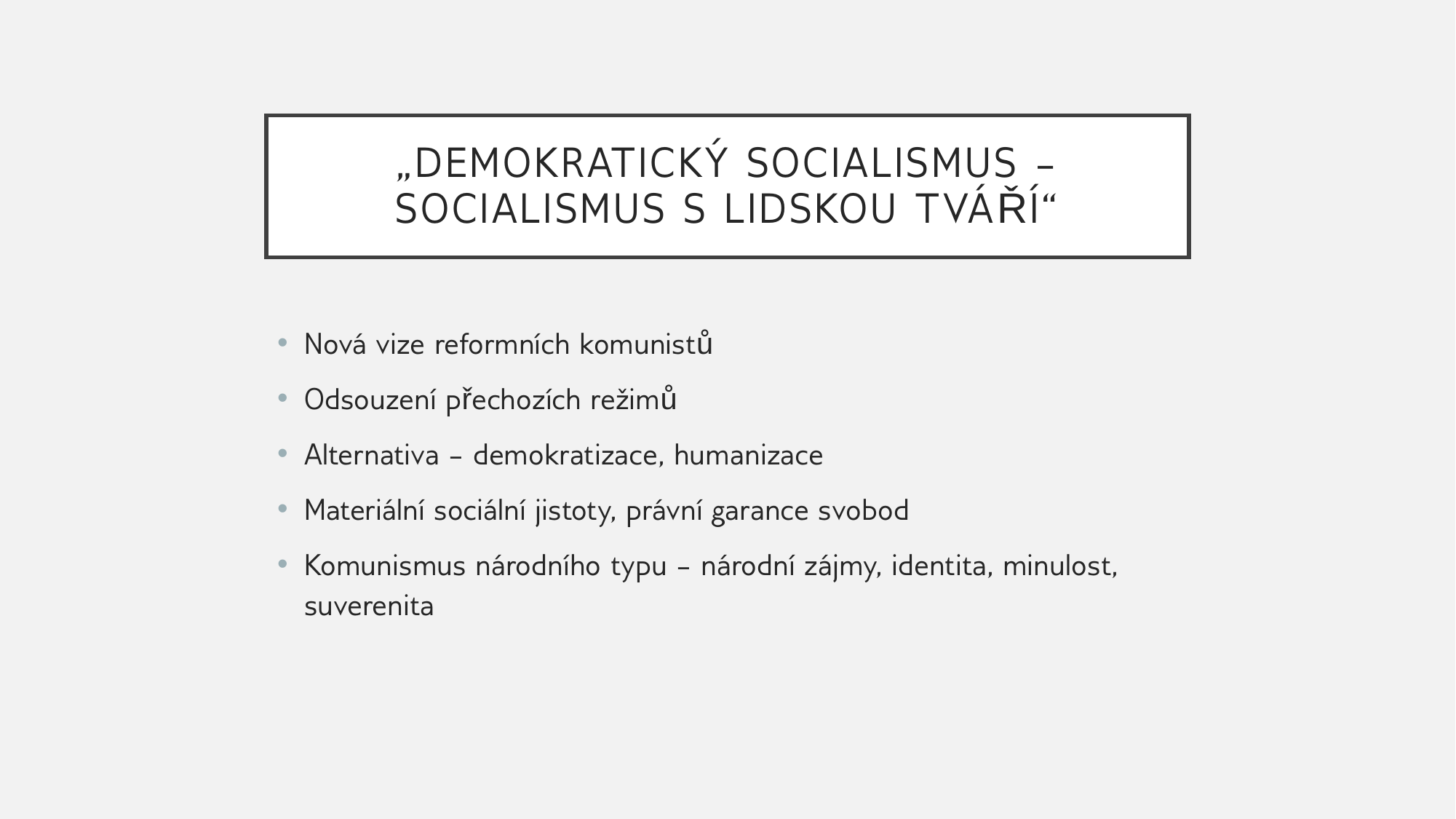

# „demokratický socialismus – socialismus s lidskou tváří“
Nová vize reformních komunistů
Odsouzení přechozích režimů
Alternativa – demokratizace, humanizace
Materiální sociální jistoty, právní garance svobod
Komunismus národního typu – národní zájmy, identita, minulost, suverenita